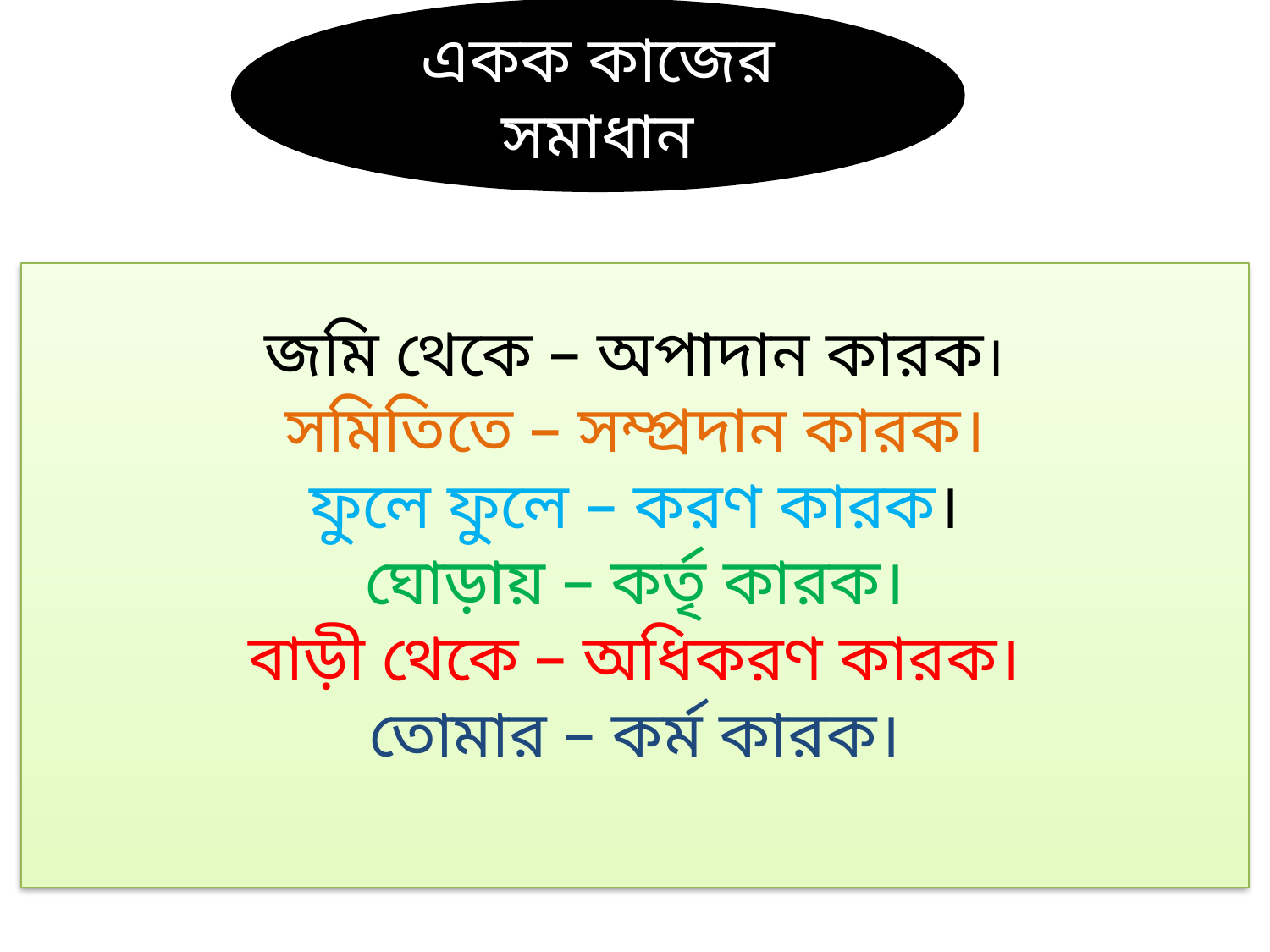

একক কাজের সমাধান
জমি থেকে – অপাদান কারক।
সমিতিতে – সম্প্রদান কারক।
ফুলে ফুলে – করণ কারক।
ঘোড়ায় – কর্তৃ কারক।
বাড়ী থেকে – অধিকরণ কারক।
তোমার – কর্ম কারক।